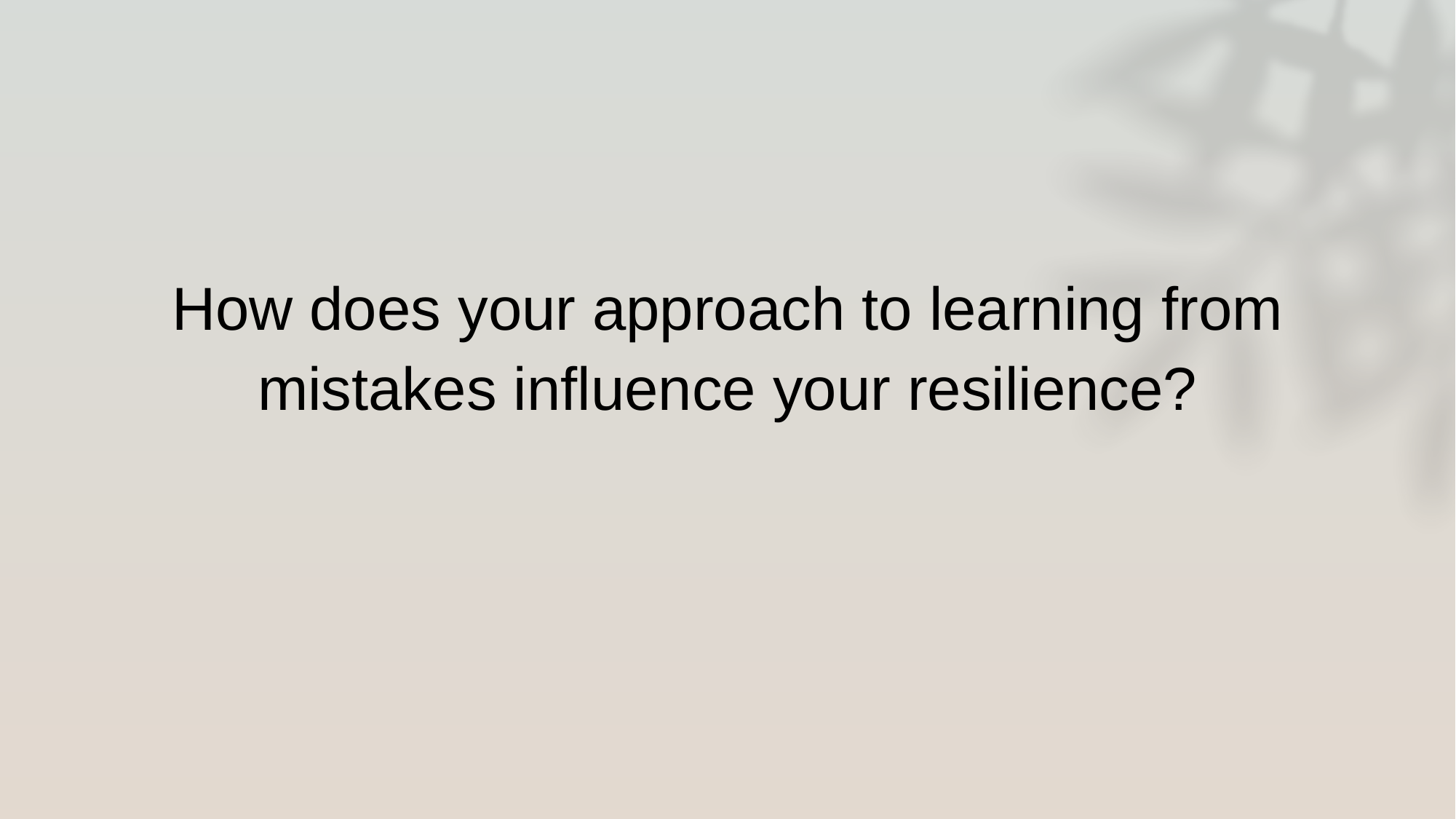

How does your approach to learning from mistakes influence your resilience?